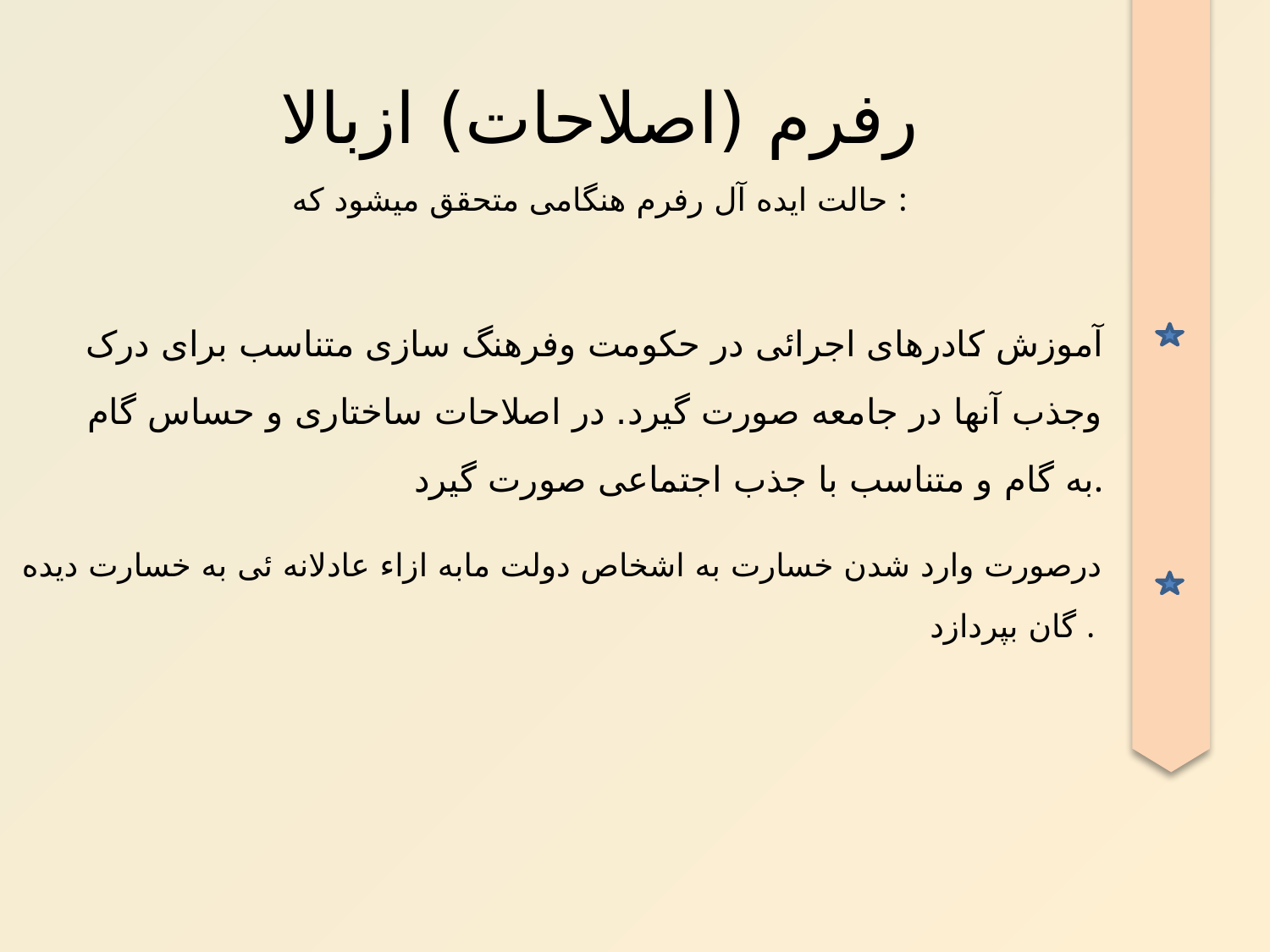

رفرم (اصلاحات) ازبالا
حالت ایده آل رفرم هنگامی متحقق میشود که :
آموزش کادرهای اجرائی در حکومت وفرهنگ سازی متناسب برای درک وجذب آنها در جامعه صورت گیرد. در اصلاحات ساختاری و حساس گام به گام و متناسب با جذب اجتماعی صورت گیرد.

درصورت وارد شدن خسارت به اشخاص دولت مابه ازاء عادلانه ئی به خسارت دیده گان بپردازد .